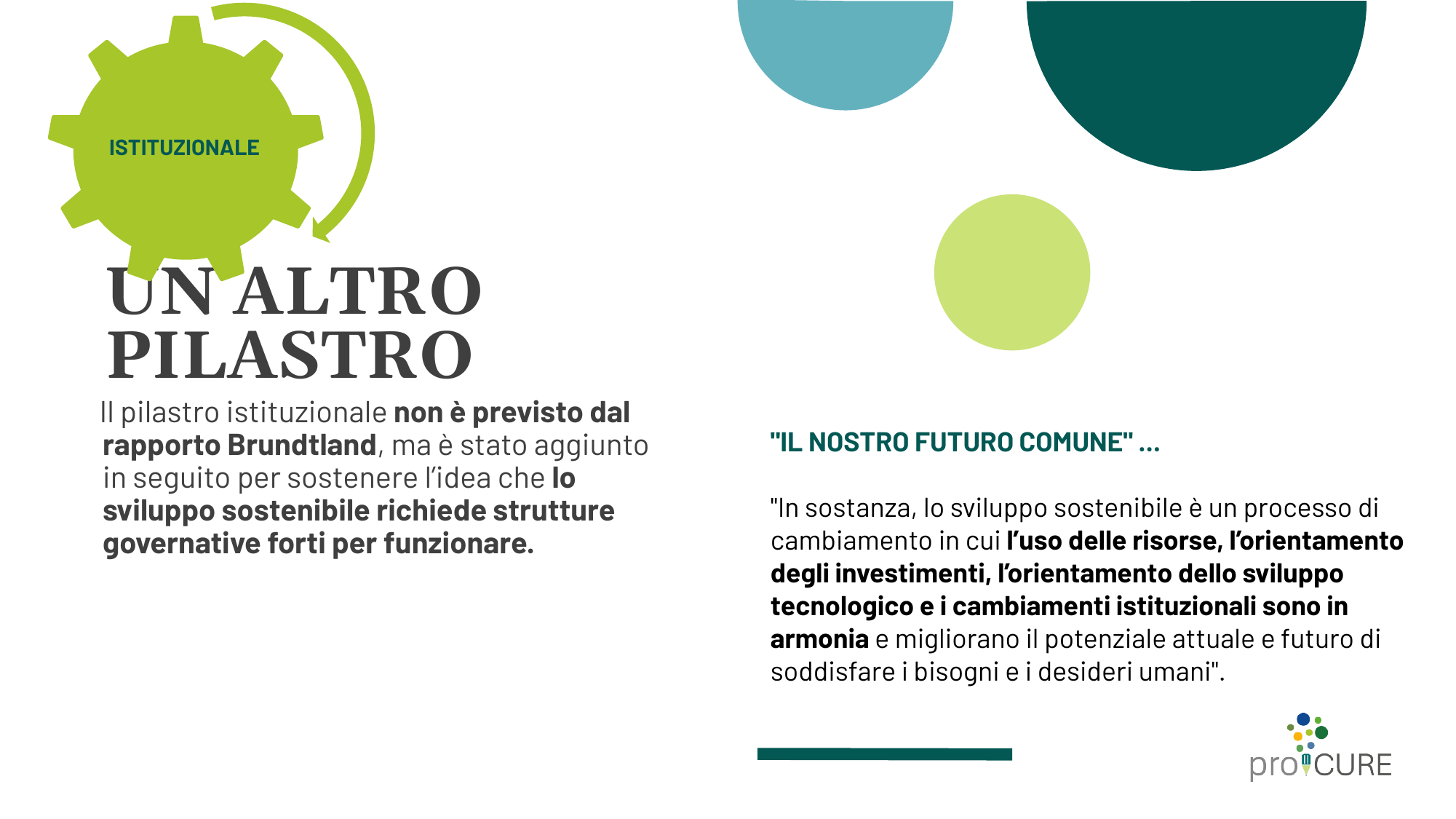

ISTITUZIONALE
# UN ALTRO PILASTRO
    Il pilastro istituzionale non è previsto dal rapporto Brundtland, ma è stato aggiunto in seguito per sostenere l’idea che lo sviluppo sostenibile richiede strutture governative forti per funzionare.
"IL NOSTRO FUTURO COMUNE" ...
"In sostanza, lo sviluppo sostenibile è un processo di cambiamento in cui l’uso delle risorse, l’orientamento degli investimenti, l’orientamento dello sviluppo tecnologico e i cambiamenti istituzionali sono in armonia e migliorano il potenziale attuale e futuro di soddisfare i bisogni e i desideri umani".